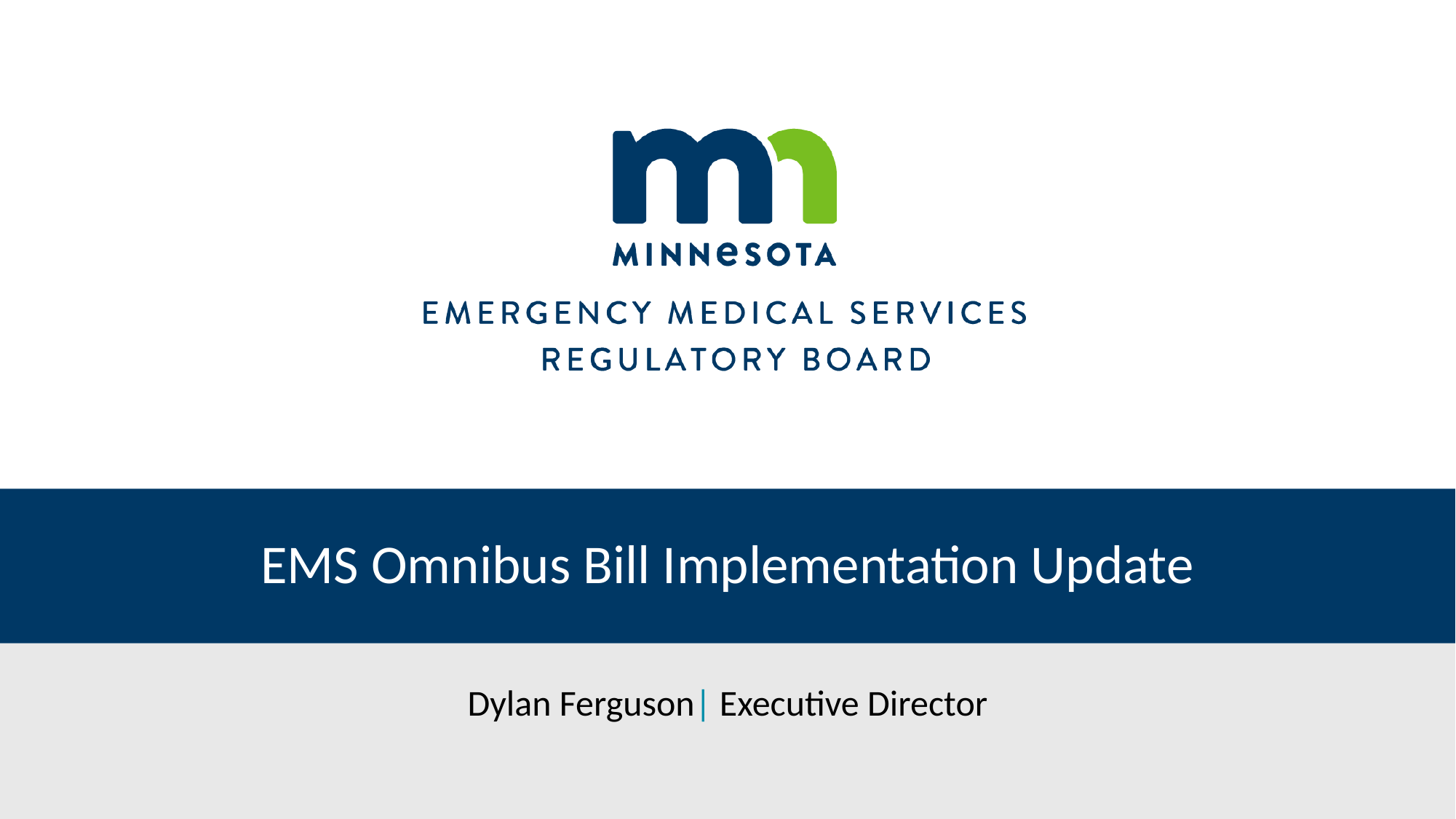

# EMS Omnibus Bill Implementation Update
Dylan Ferguson| Executive Director